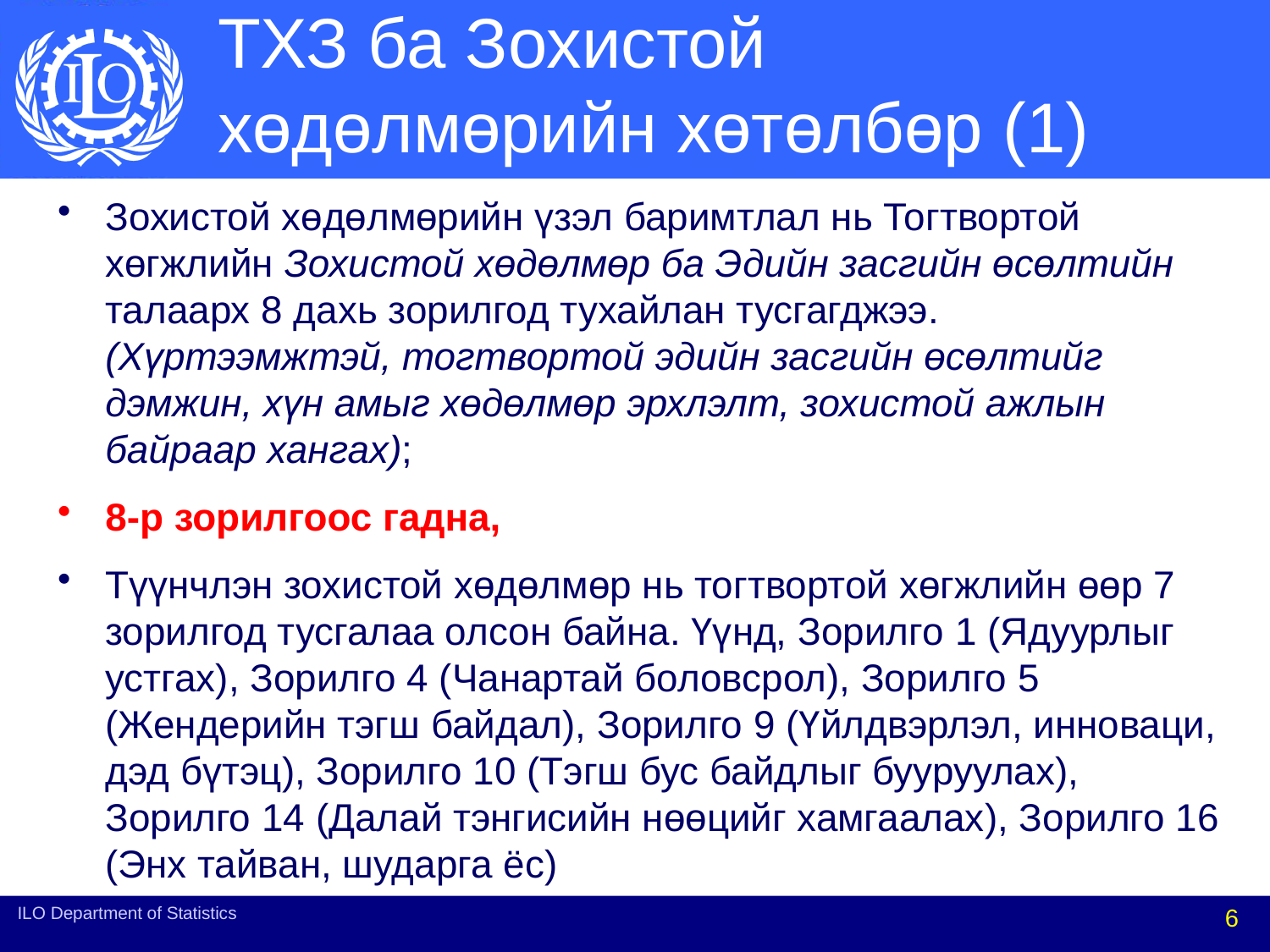

# ТХЗ ба Зохистой хөдөлмөрийн хөтөлбөр (1)
Зохистой хөдөлмөрийн үзэл баримтлал нь Тогтвортой хөгжлийн Зохистой хөдөлмөр ба Эдийн засгийн өсөлтийн  талаарх 8 дахь зорилгод тухайлан тусгагджээ. (Хүртээмжтэй, тогтвортой эдийн засгийн өсөлтийг дэмжин, хүн амыг хөдөлмөр эрхлэлт, зохистой ажлын байраар хангах);
8-р зорилгоос гадна,
Түүнчлэн зохистой хөдөлмөр нь тогтвортой хөгжлийн өөр 7 зорилгод тусгалаа олсон байна. Үүнд, Зорилго 1 (Ядуурлыг устгах), Зорилго 4 (Чанартай боловсрол), Зорилго 5 (Жендерийн тэгш байдал), Зорилго 9 (Үйлдвэрлэл, инноваци, дэд бүтэц), Зорилго 10 (Тэгш бус байдлыг бууруулах), Зорилго 14 (Далай тэнгисийн нөөцийг хамгаалах), Зорилго 16 (Энх тайван, шударга ёс)
ILO Department of Statistics
6